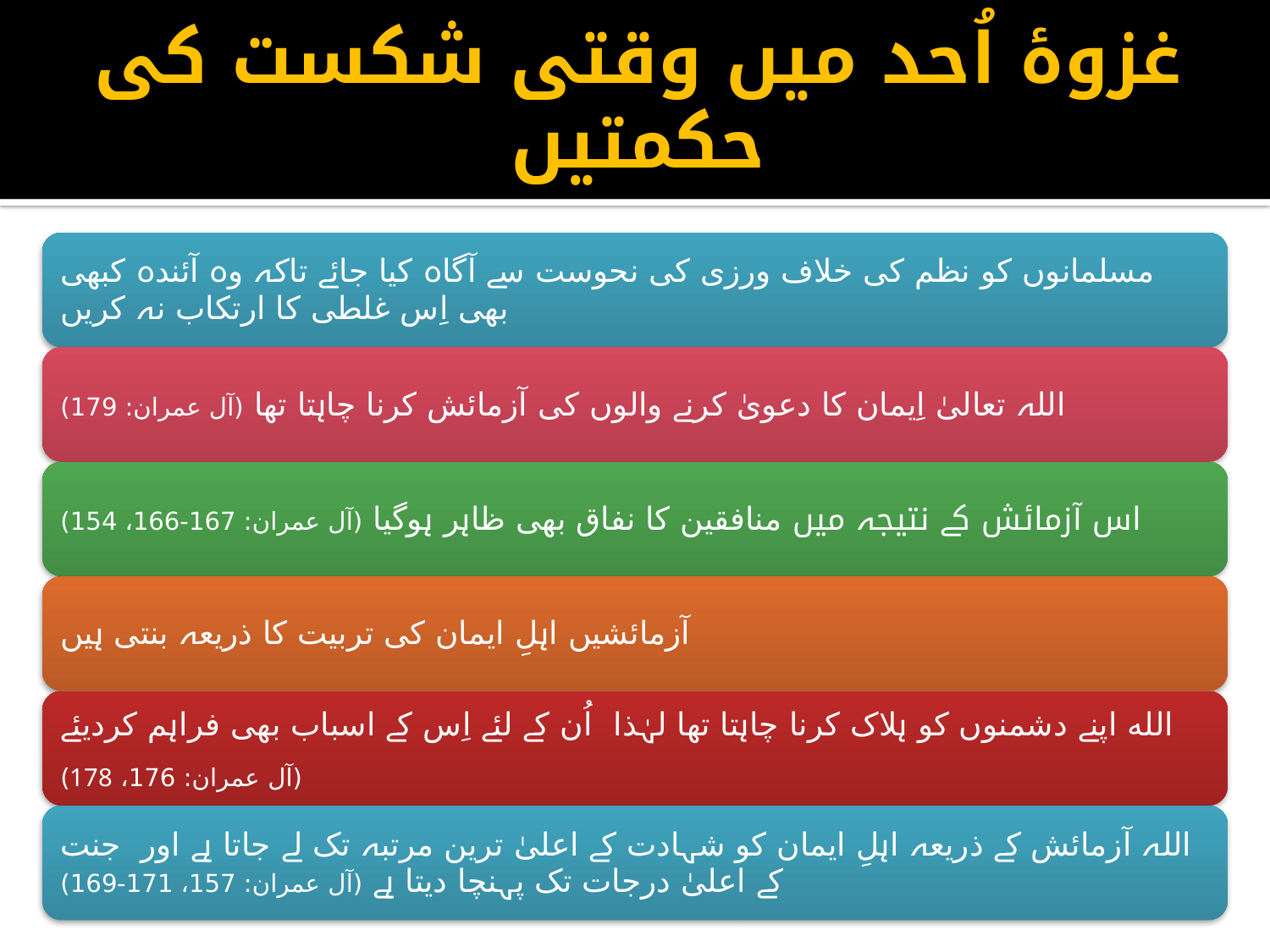

# غزوۂ اُحد میں وقتی شکست کی حکمتیں